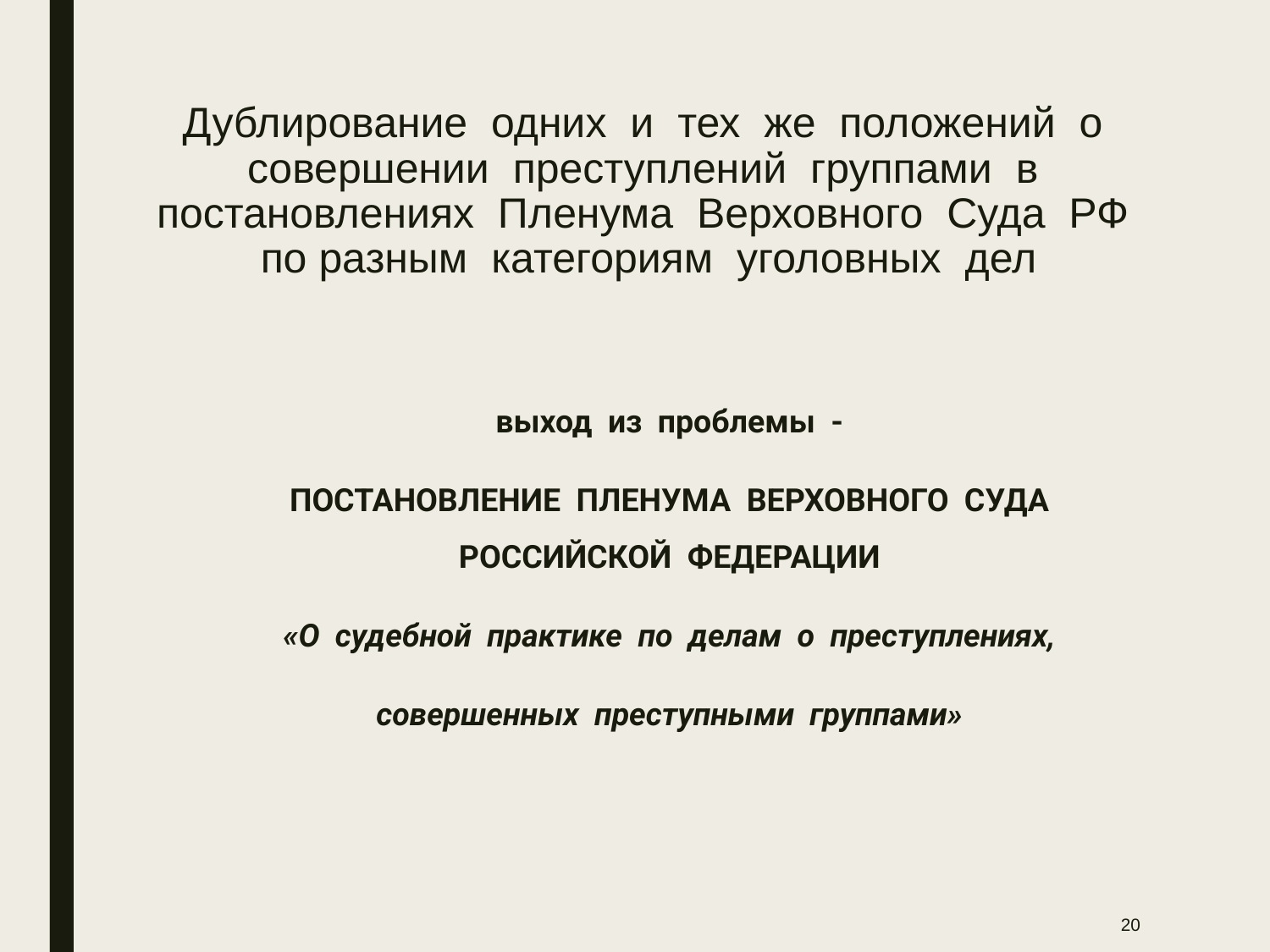

# Дублирование  одних  и  тех  же  положений  о совершении  преступлений  группами  в постановлениях  Пленума  Верховного  Суда  РФ  по разным  категориям  уголовных  дел
выход  из  проблемы  -
ПОСТАНОВЛЕНИЕ  ПЛЕНУМА  ВЕРХОВНОГО  СУДА РОССИЙСКОЙ  ФЕДЕРАЦИИ
«О  судебной  практике  по  делам  о  преступлениях,
совершенных  преступными  группами»

20